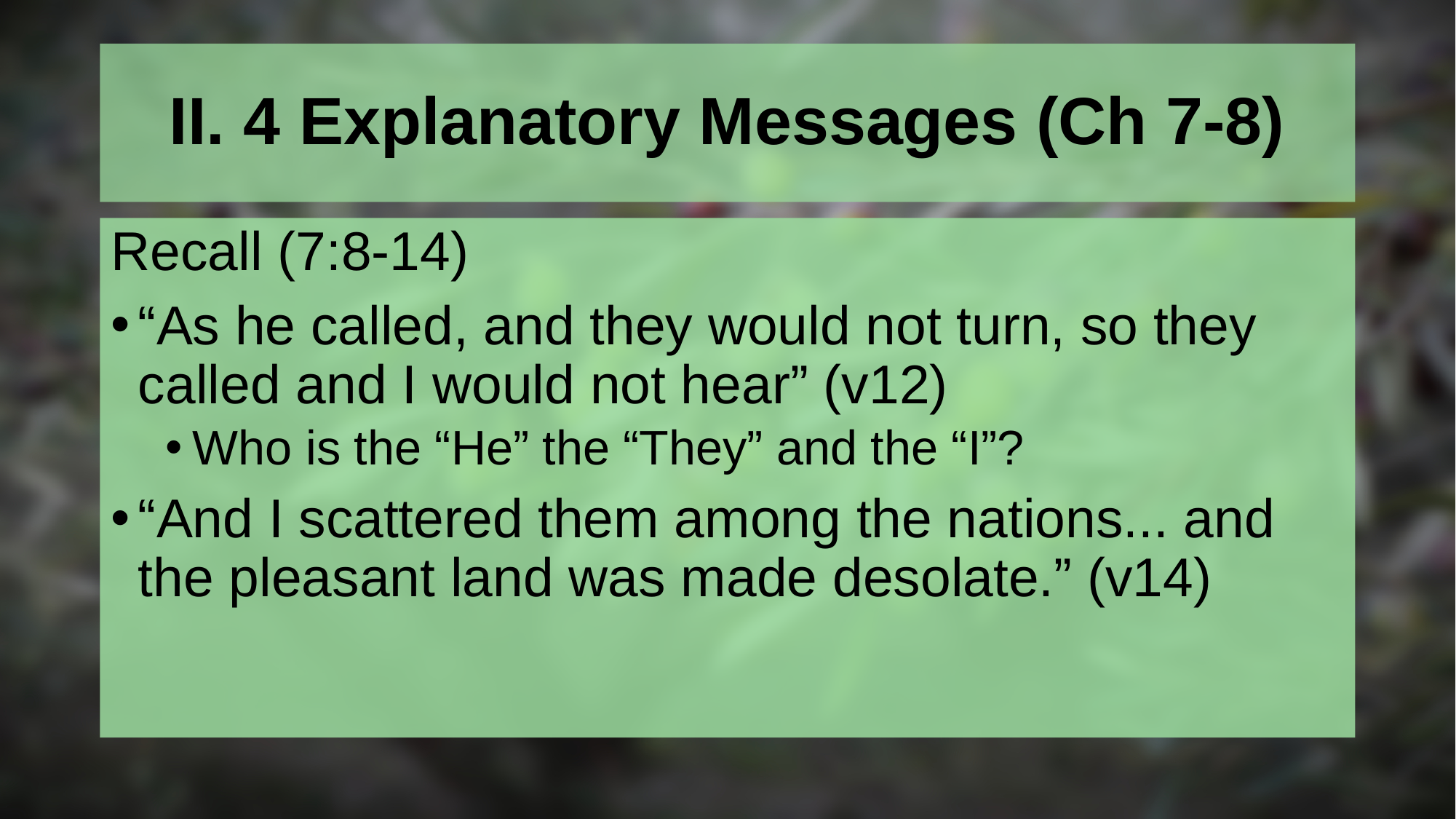

# II. 4 Explanatory Messages (Ch 7-8)
Recall (7:8-14)
“As he called, and they would not turn, so they called and I would not hear” (v12)
Who is the “He” the “They” and the “I”?
“And I scattered them among the nations... and the pleasant land was made desolate.” (v14)